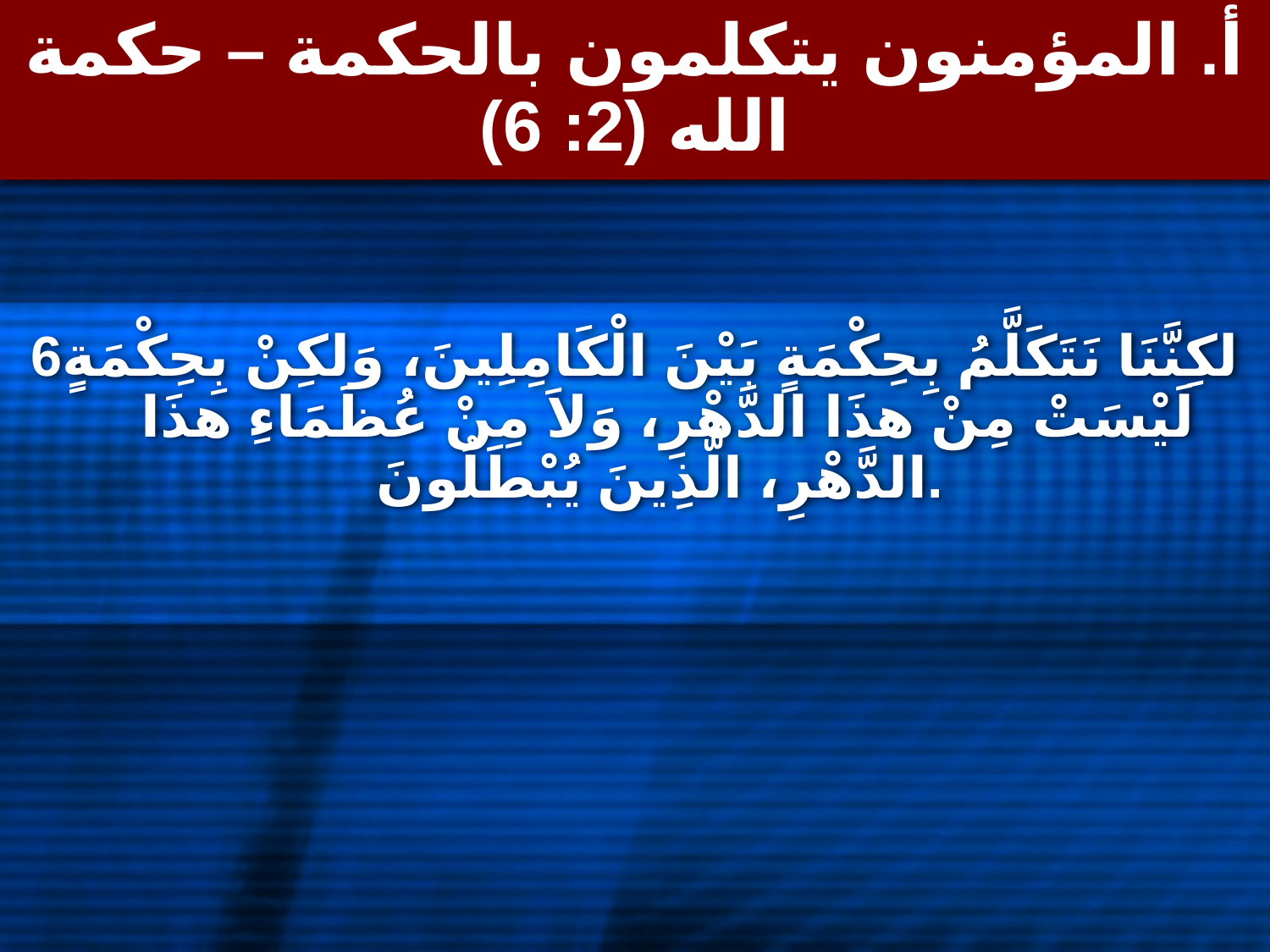

# أ. المؤمنون يتكلمون بالحكمة – حكمة الله (2: 6)
6لكِنَّنَا نَتَكَلَّمُ بِحِكْمَةٍ بَيْنَ الْكَامِلِينَ، وَلكِنْ بِحِكْمَةٍ لَيْسَتْ مِنْ هذَا الدَّهْرِ، وَلاَ مِنْ عُظَمَاءِ هذَا الدَّهْرِ، الَّذِينَ يُبْطَلُونَ.